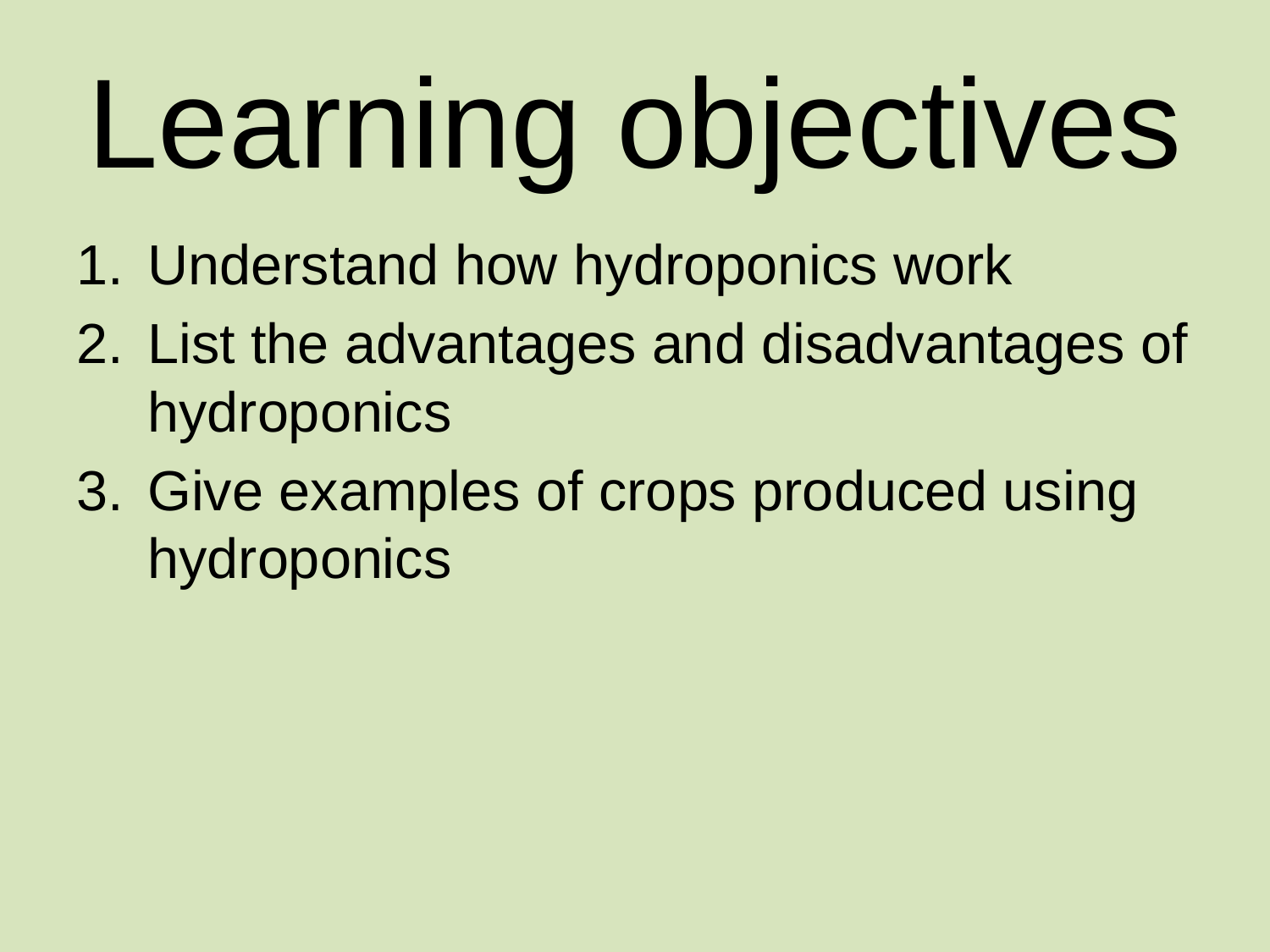

# Learning objectives
Understand how hydroponics work
List the advantages and disadvantages of hydroponics
Give examples of crops produced using hydroponics